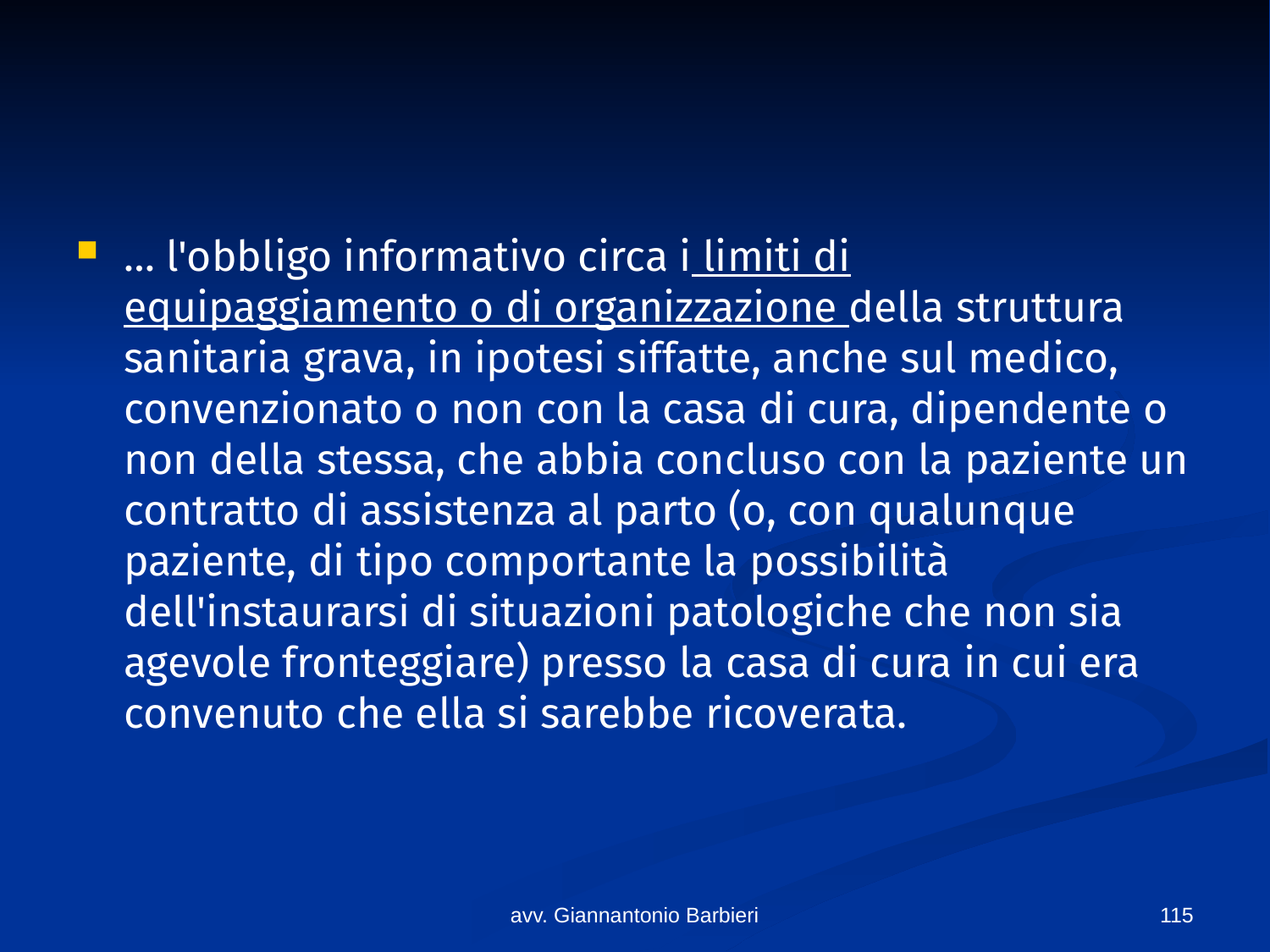

#
… l'obbligo informativo circa i limiti di equipaggiamento o di organizzazione della struttura sanitaria grava, in ipotesi siffatte, anche sul medico, convenzionato o non con la casa di cura, dipendente o non della stessa, che abbia concluso con la paziente un contratto di assistenza al parto (o, con qualunque paziente, di tipo comportante la possibilità dell'instaurarsi di situazioni patologiche che non sia agevole fronteggiare) presso la casa di cura in cui era convenuto che ella si sarebbe ricoverata.
avv. Giannantonio Barbieri
115